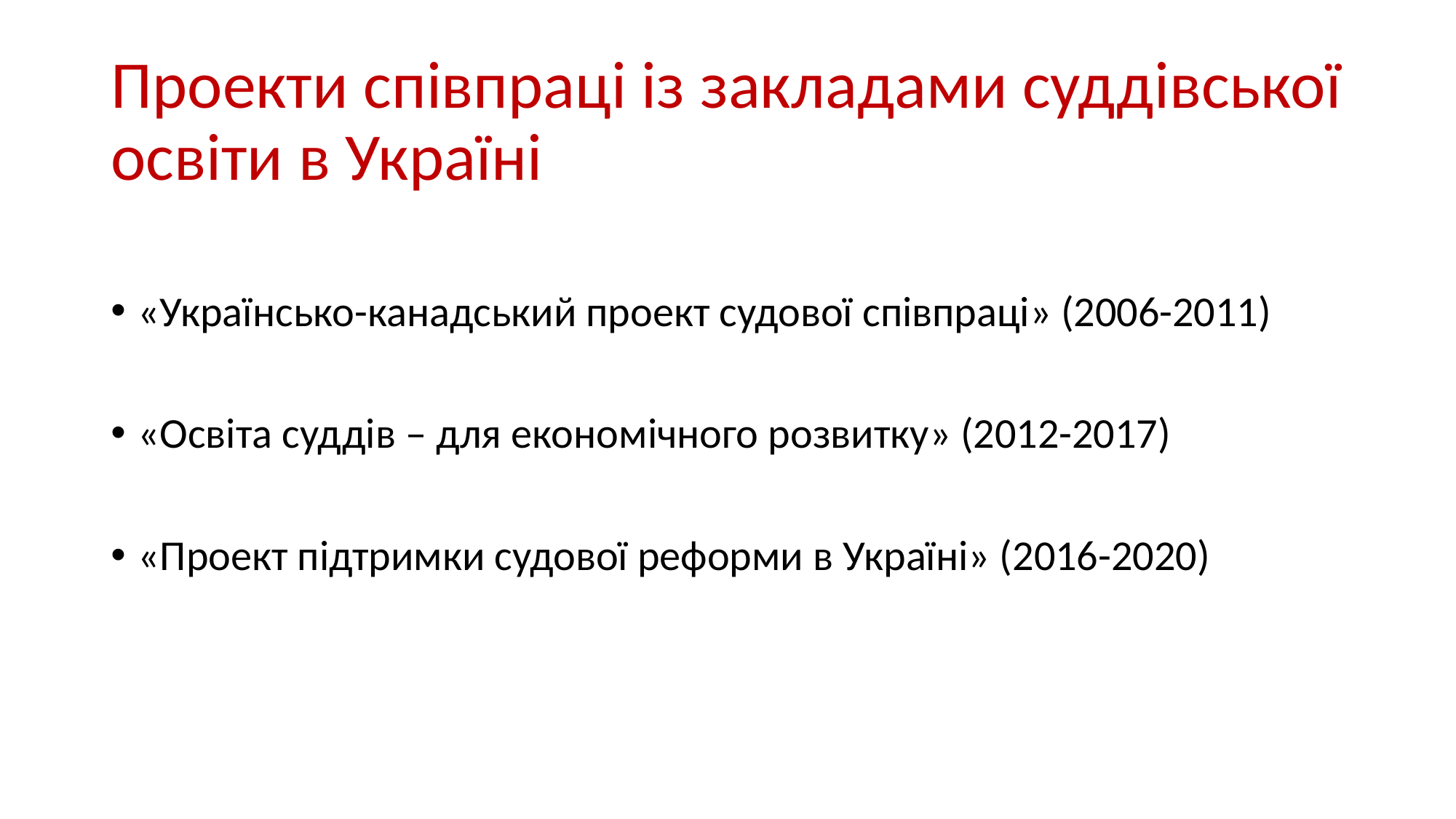

# Проекти співпраці із закладами суддівської освіти в Україні

«Українсько-канадський проект судової співпраці» (2006-2011)

«Освіта суддів – для економічного розвитку» (2012-2017)

«Проект підтримки судової реформи в Україні» (2016-2020)